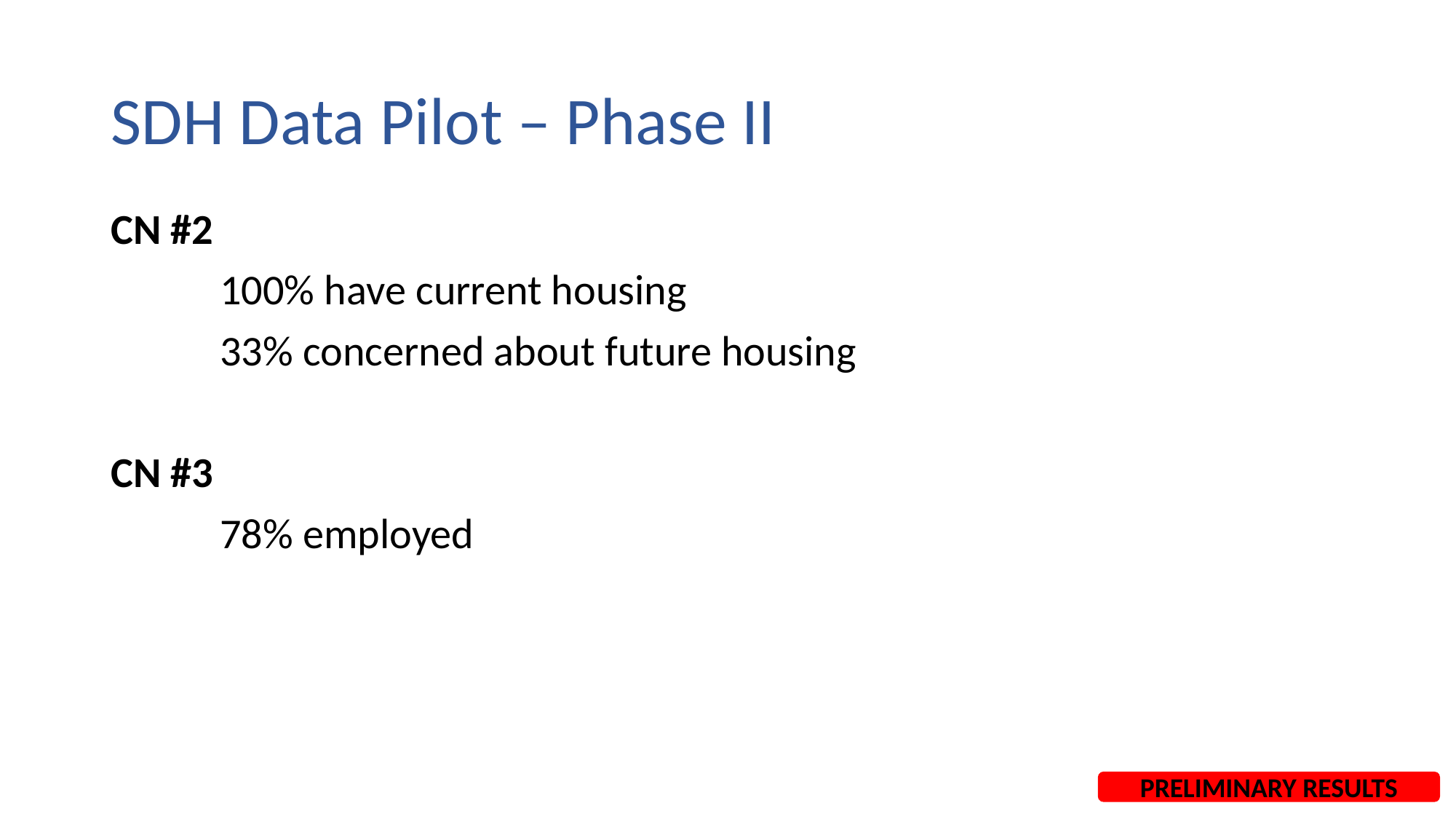

# SDH Data Pilot – Phase II
CN #2
	100% have current housing
	33% concerned about future housing

CN #3
	78% employed

PRELIMINARY RESULTS